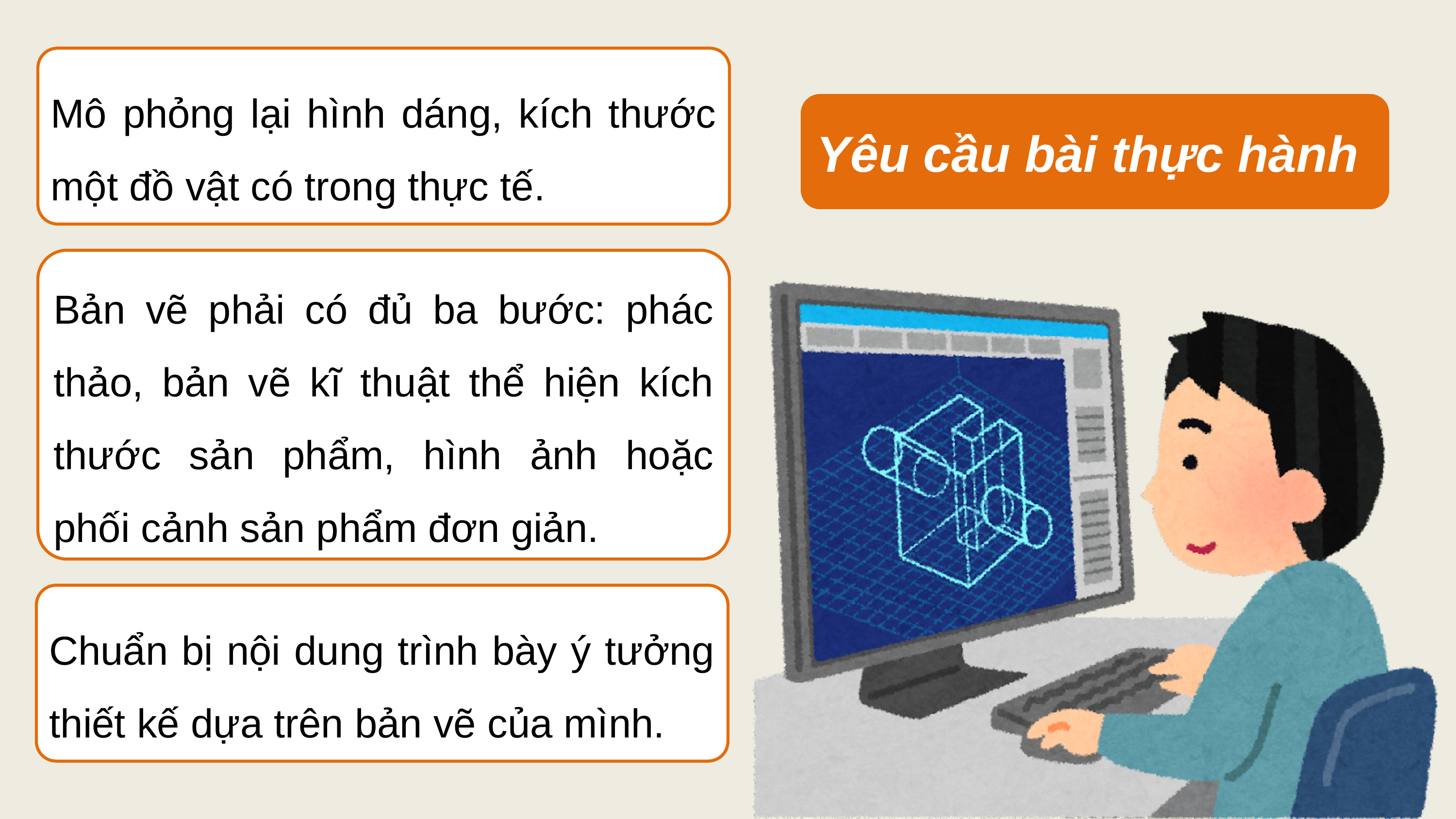

Mô phỏng lại hình dáng, kích thước một đồ vật có trong thực tế.
Yêu cầu bài thực hành
Bản vẽ phải có đủ ba bước: phác thảo, bản vẽ kĩ thuật thể hiện kích thước sản phẩm, hình ảnh hoặc phối cảnh sản phẩm đơn giản.

Chuẩn bị nội dung trình bày ý tưởng thiết kế dựa trên bản vẽ của mình.